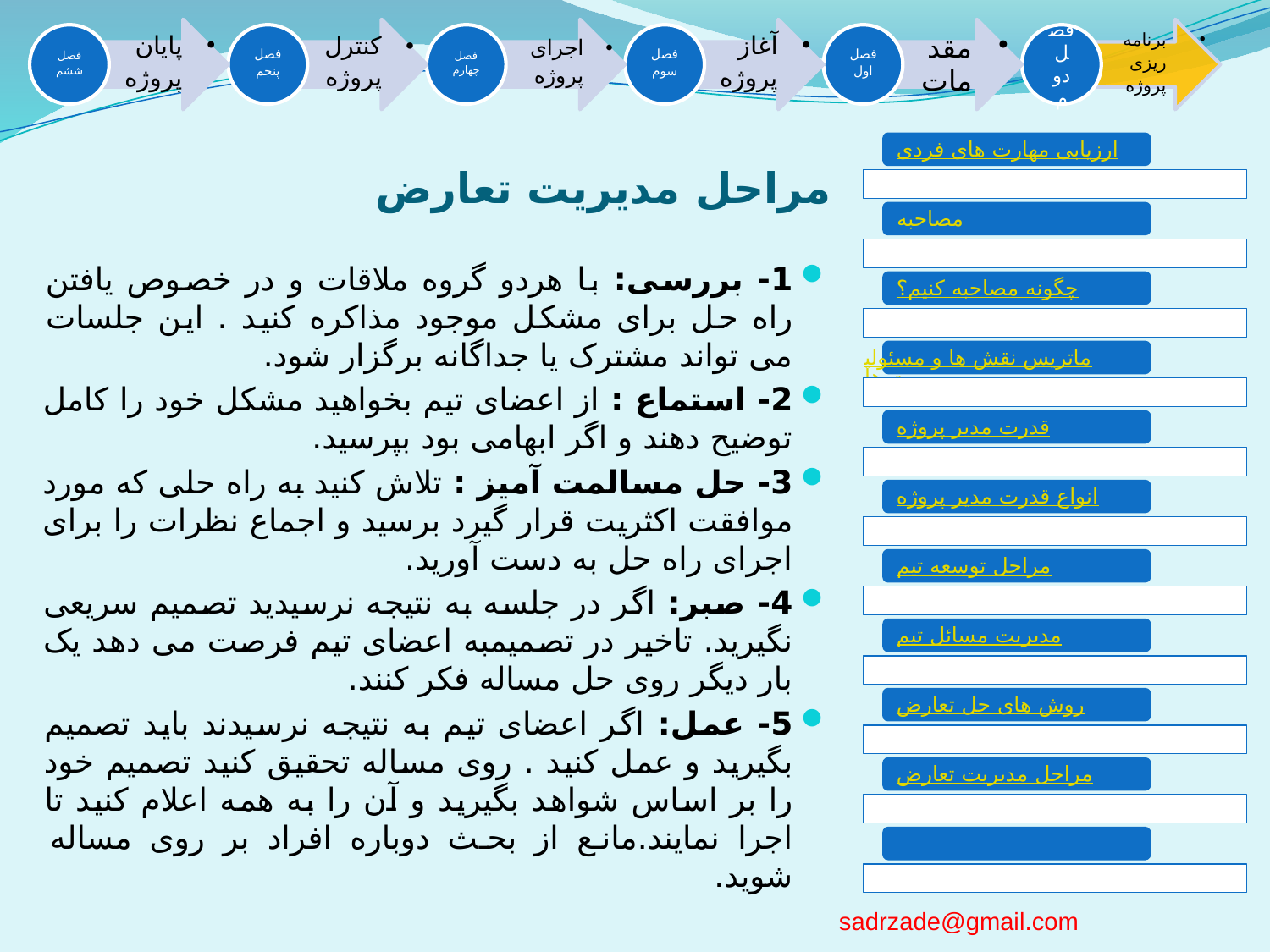

# مراحل مدیریت تعارض
1- بررسی: با هردو گروه ملاقات و در خصوص یافتن راه حل برای مشکل موجود مذاکره کنید . این جلسات می تواند مشترک یا جداگانه برگزار شود.
2- استماع : از اعضای تیم بخواهید مشکل خود را کامل توضیح دهند و اگر ابهامی بود بپرسید.
3- حل مسالمت آمیز : تلاش کنید به راه حلی که مورد موافقت اکثریت قرار گیرد برسید و اجماع نظرات را برای اجرای راه حل به دست آورید.
4- صبر: اگر در جلسه به نتیجه نرسیدید تصمیم سریعی نگیرید. تاخیر در تصمیمبه اعضای تیم فرصت می دهد یک بار دیگر روی حل مساله فکر کنند.
5- عمل: اگر اعضای تیم به نتیجه نرسیدند باید تصمیم بگیرید و عمل کنید . روی مساله تحقیق کنید تصمیم خود را بر اساس شواهد بگیرید و آن را به همه اعلام کنید تا اجرا نمایند.مانع از بحث دوباره افراد بر روی مساله شوید.